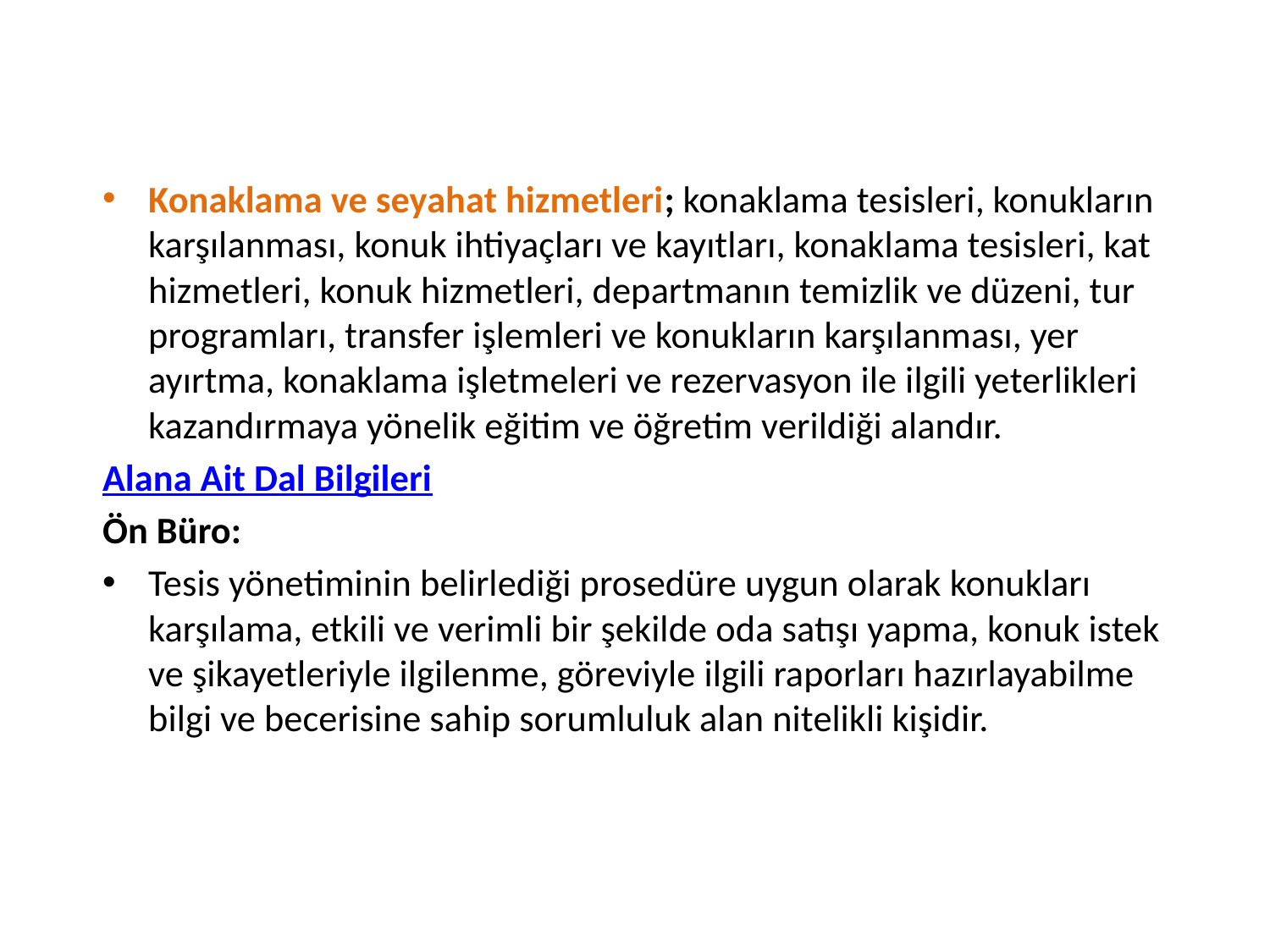

Konaklama ve seyahat hizmetleri; konaklama tesisleri, konukların karşılanması, konuk ihtiyaçları ve kayıtları, konaklama tesisleri, kat hizmetleri, konuk hizmetleri, departmanın temizlik ve düzeni, tur programları, transfer işlemleri ve konukların karşılanması, yer ayırtma, konaklama işletmeleri ve rezervasyon ile ilgili yeterlikleri kazandırmaya yönelik eğitim ve öğretim verildiği alandır.
Alana Ait Dal Bilgileri
Ön Büro:
Tesis yönetiminin belirlediği prosedüre uygun olarak konukları karşılama, etkili ve verimli bir şekilde oda satışı yapma, konuk istek ve şikayetleriyle ilgilenme, göreviyle ilgili raporları hazırlayabilme bilgi ve becerisine sahip sorumluluk alan nitelikli kişidir.